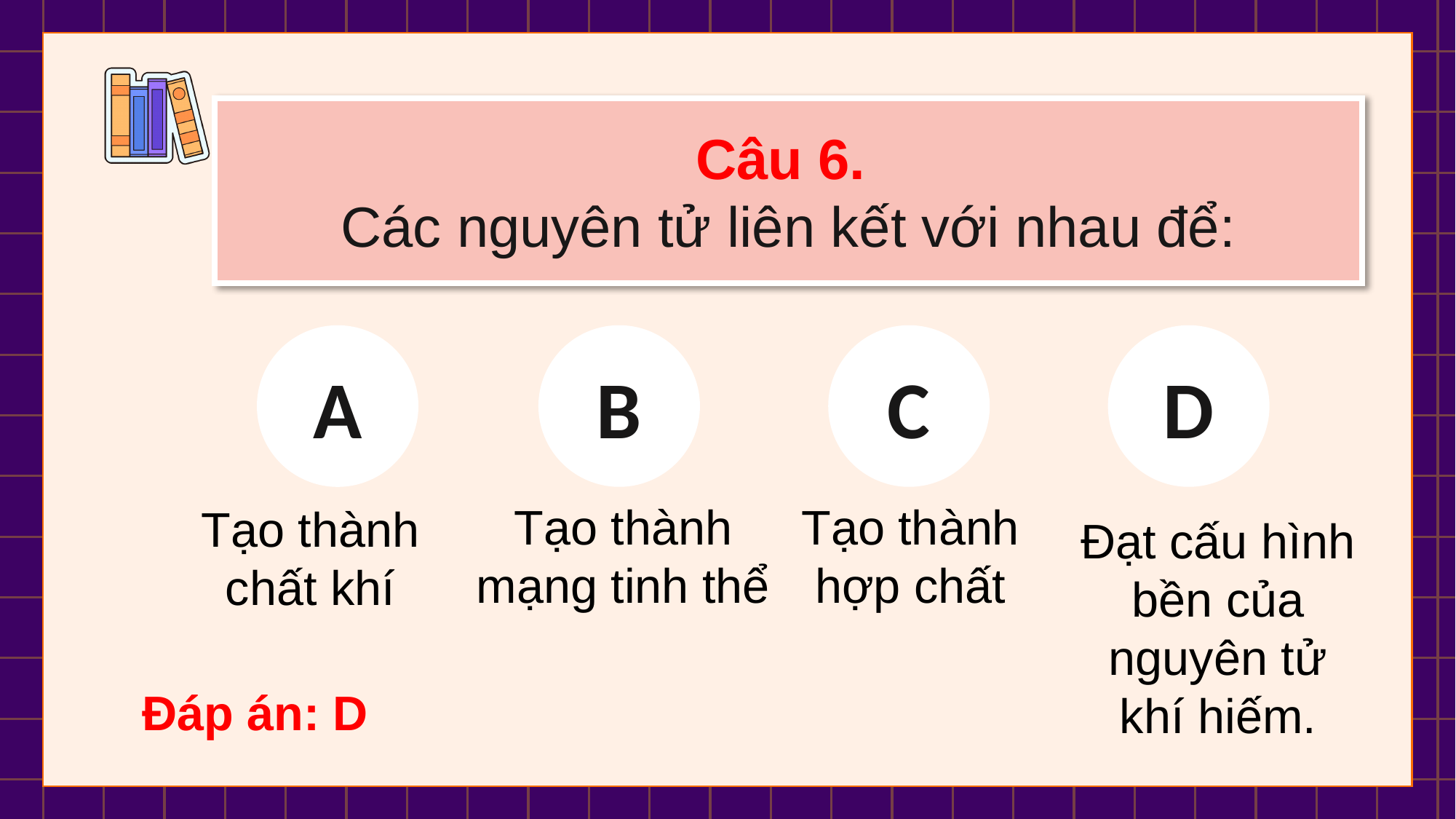

Câu 6.
Các nguyên tử liên kết với nhau để:
B
C
D
A
Đạt cấu hình bền của nguyên tử khí hiếm.
Tạo thành mạng tinh thể
Tạo thành hợp chất
Tạo thành chất khí
Đáp án: D